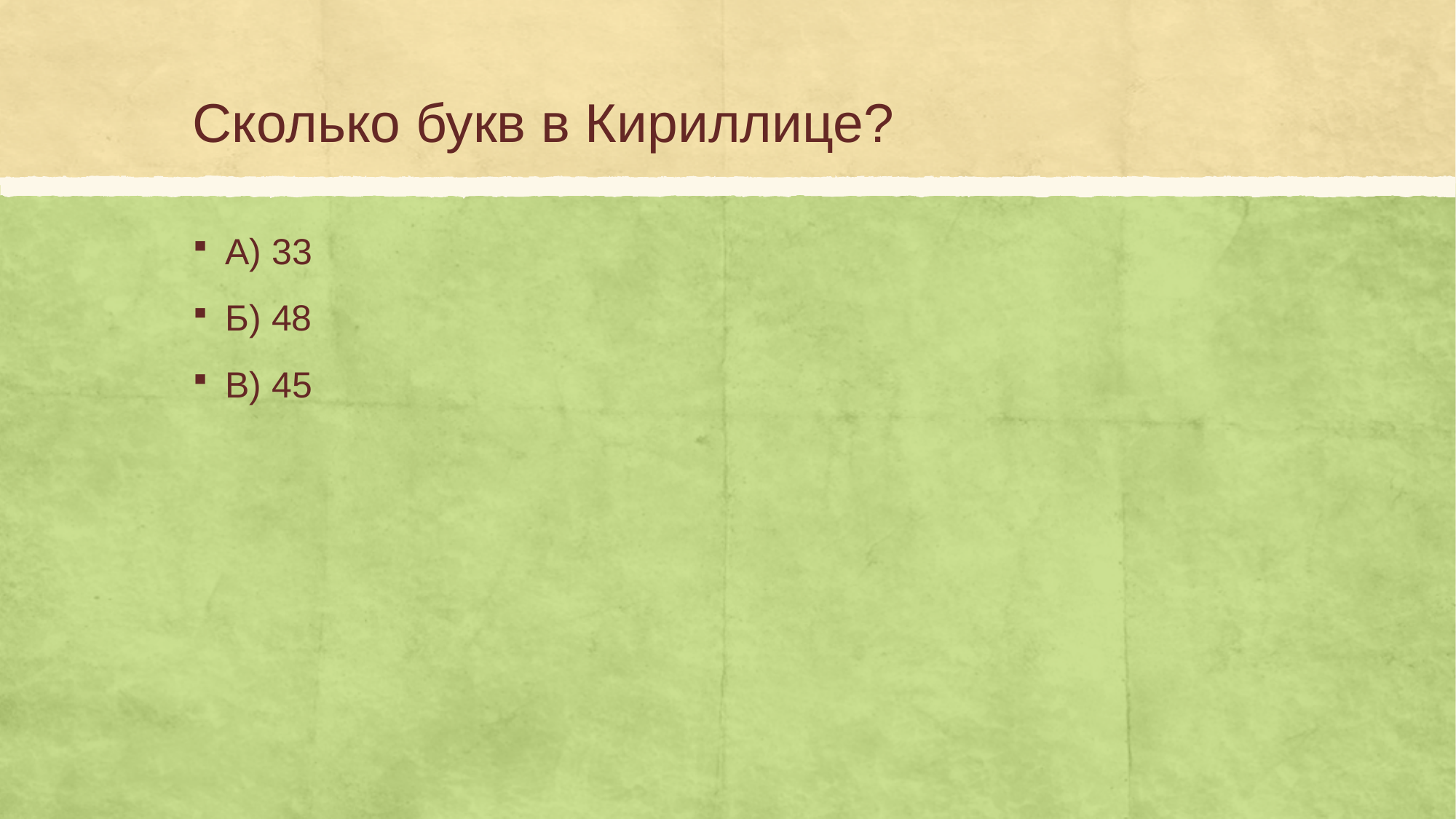

# Сколько букв в Кириллице?
А) 33
Б) 48
В) 45